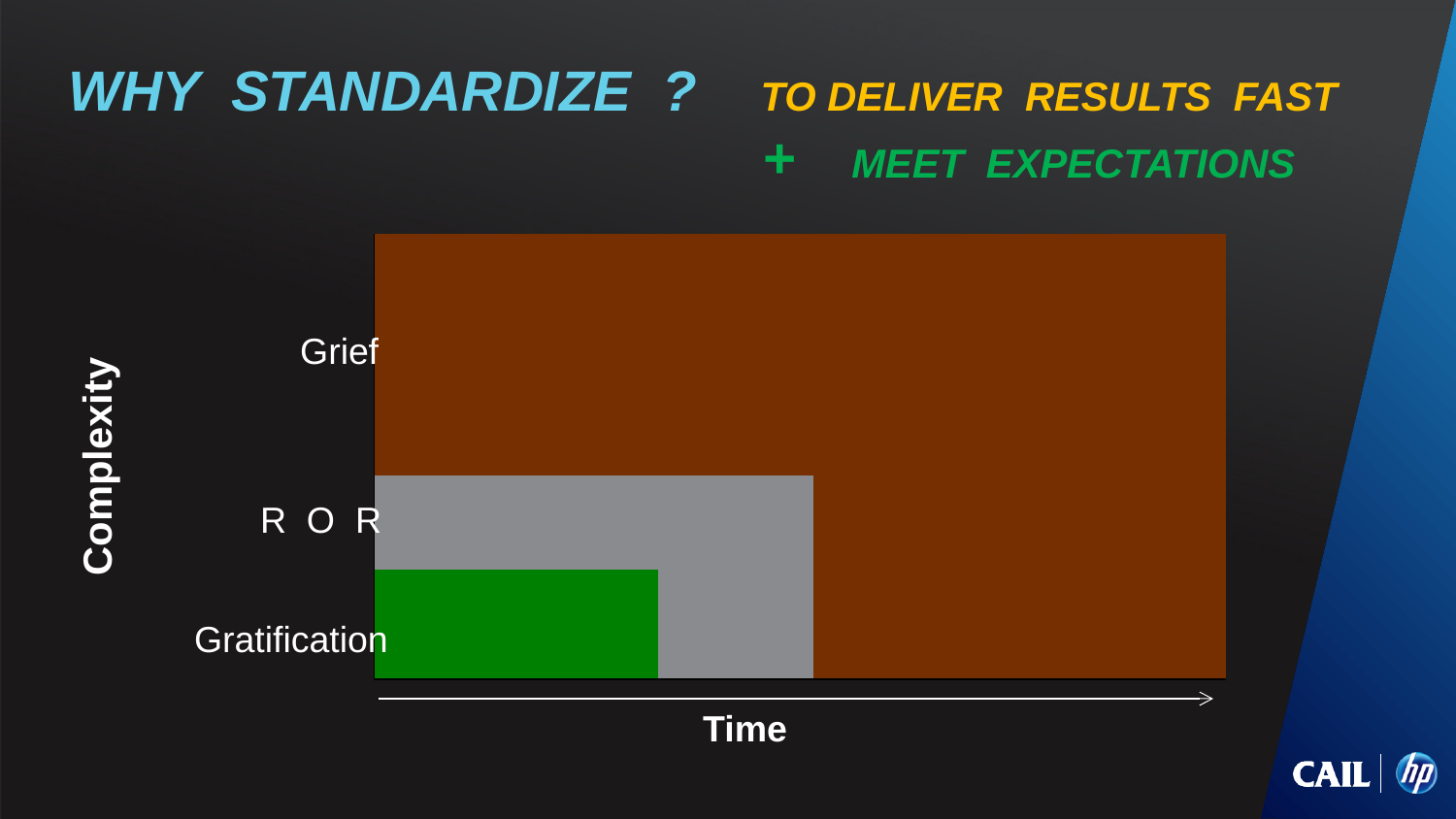

# Why  Standardize  ?    To Deliver  results  fast +     meet  expectations

|  |  |  |
| --- | --- | --- |
|  |  |  |
|  |  |  |

Grief

Complexity

R  O  R
Gratification
Time